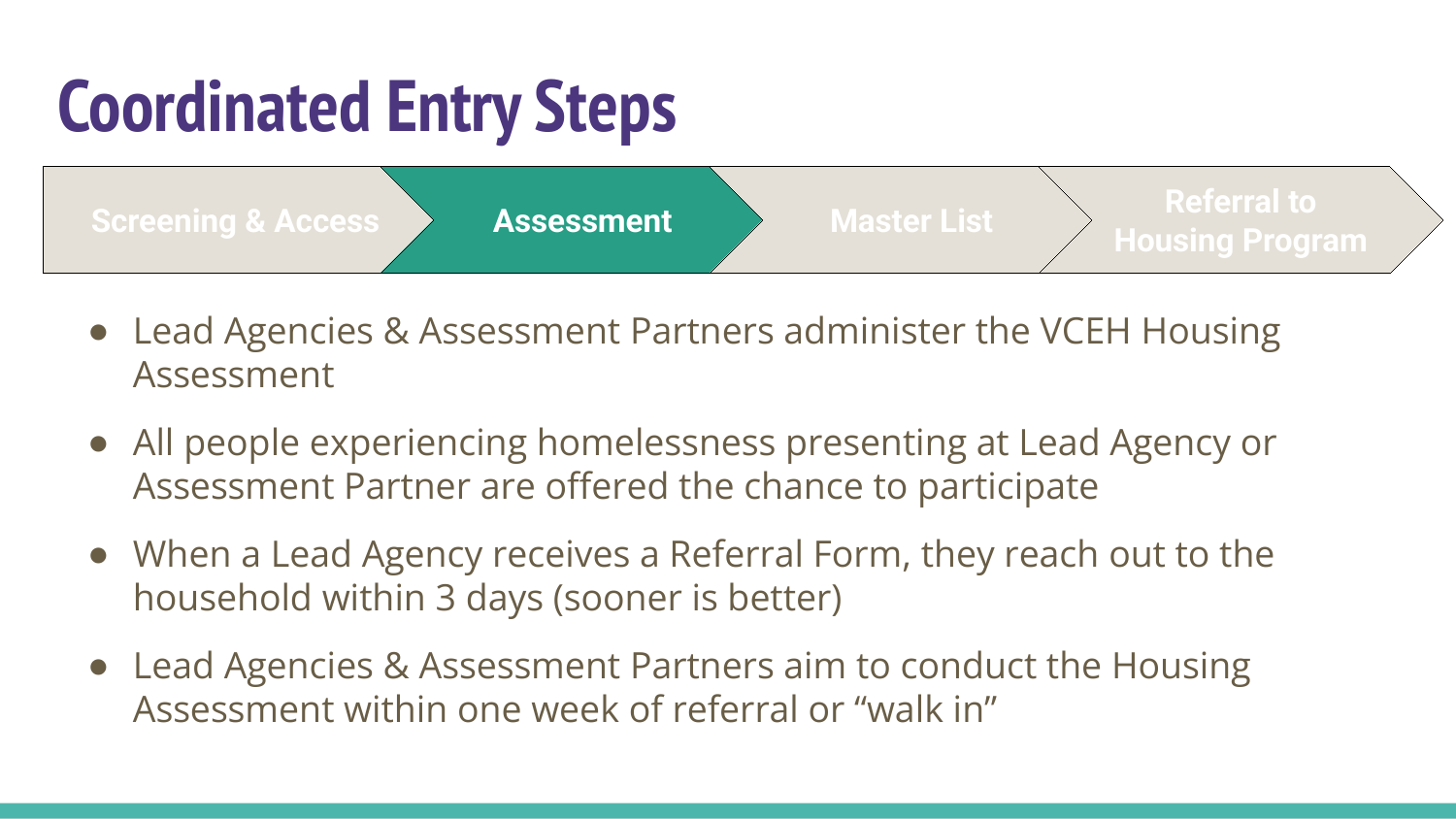

# Coordinated Entry Steps
Assessment
Master List
Referral to Housing Program
Screening & Access
Lead Agencies & Assessment Partners administer the VCEH Housing Assessment
All people experiencing homelessness presenting at Lead Agency or Assessment Partner are offered the chance to participate
When a Lead Agency receives a Referral Form, they reach out to the household within 3 days (sooner is better)
Lead Agencies & Assessment Partners aim to conduct the Housing Assessment within one week of referral or “walk in”